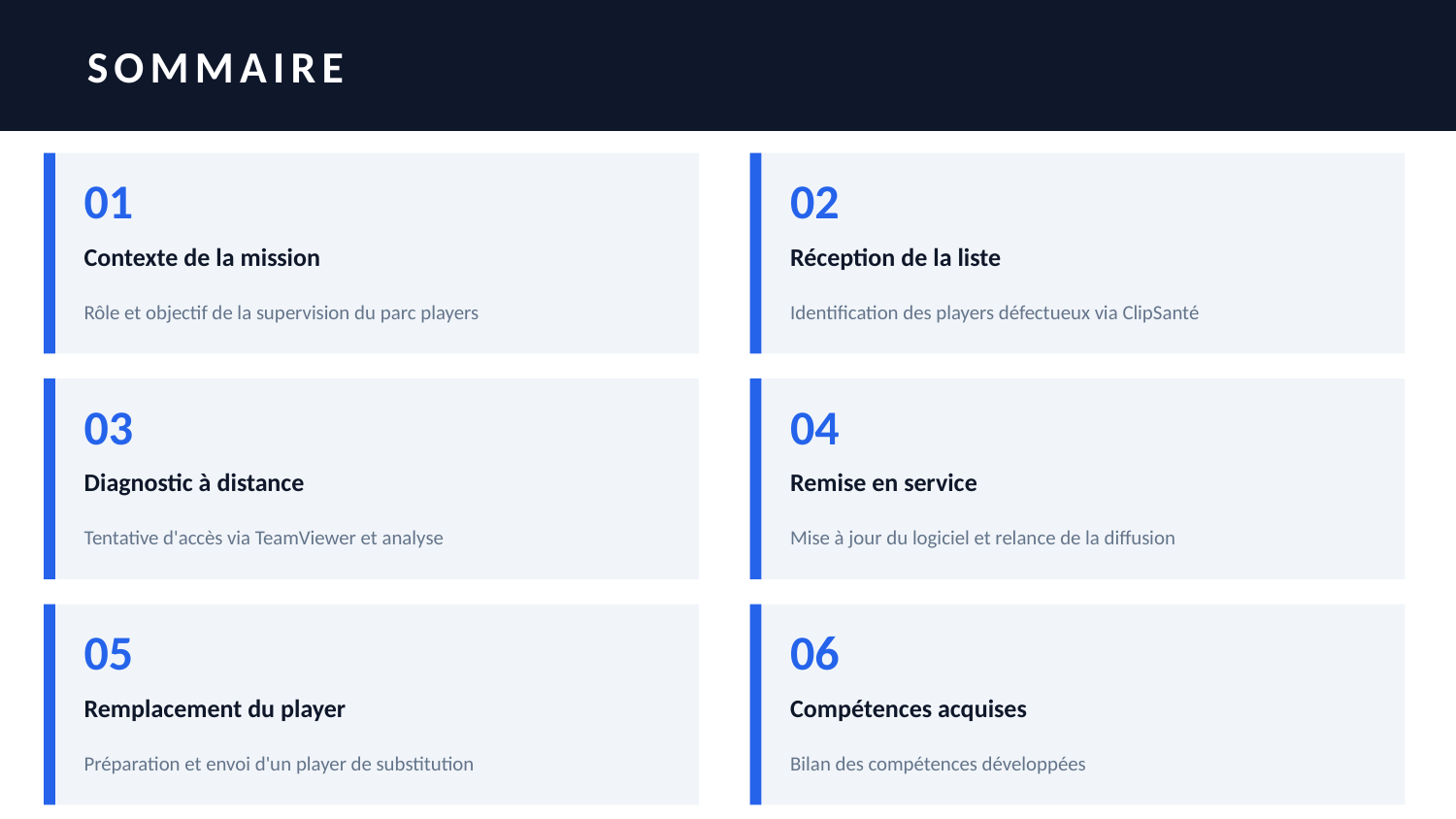

SOMMAIRE

01
02
Contexte de la mission
Réception de la liste
Rôle et objectif de la supervision du parc players
Identification des players défectueux via ClipSanté

03
04
Diagnostic à distance
Remise en service
Tentative d'accès via TeamViewer et analyse
Mise à jour du logiciel et relance de la diffusion

05
06
Remplacement du player
Compétences acquises
Préparation et envoi d'un player de substitution
Bilan des compétences développées